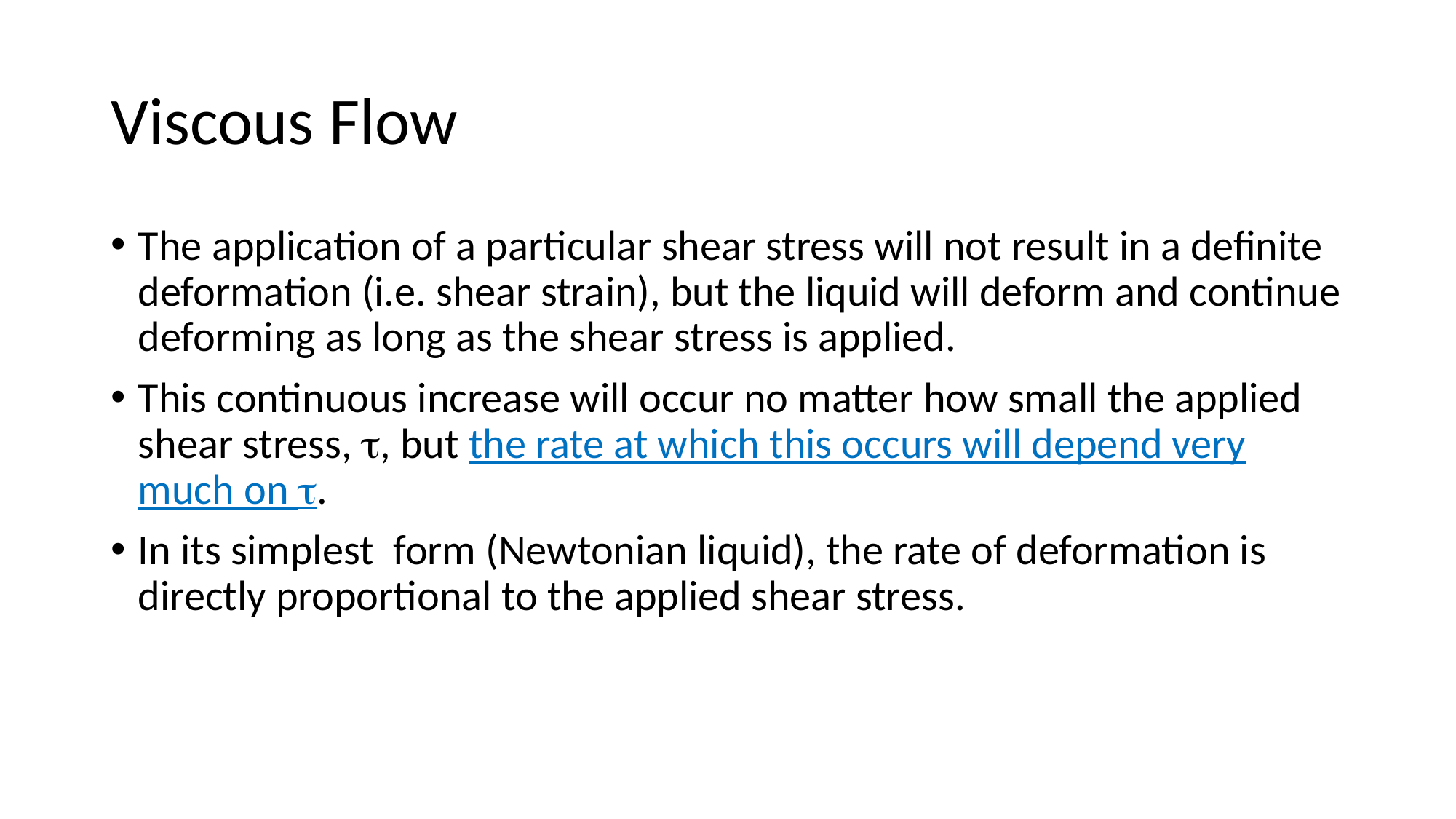

# Viscous Flow
The application of a particular shear stress will not result in a definite deformation (i.e. shear strain), but the liquid will deform and continue deforming as long as the shear stress is applied.
This continuous increase will occur no matter how small the applied shear stress, τ, but the rate at which this occurs will depend very much on τ.
In its simplest  form (Newtonian liquid), the rate of deformation is directly proportional to the applied shear stress.